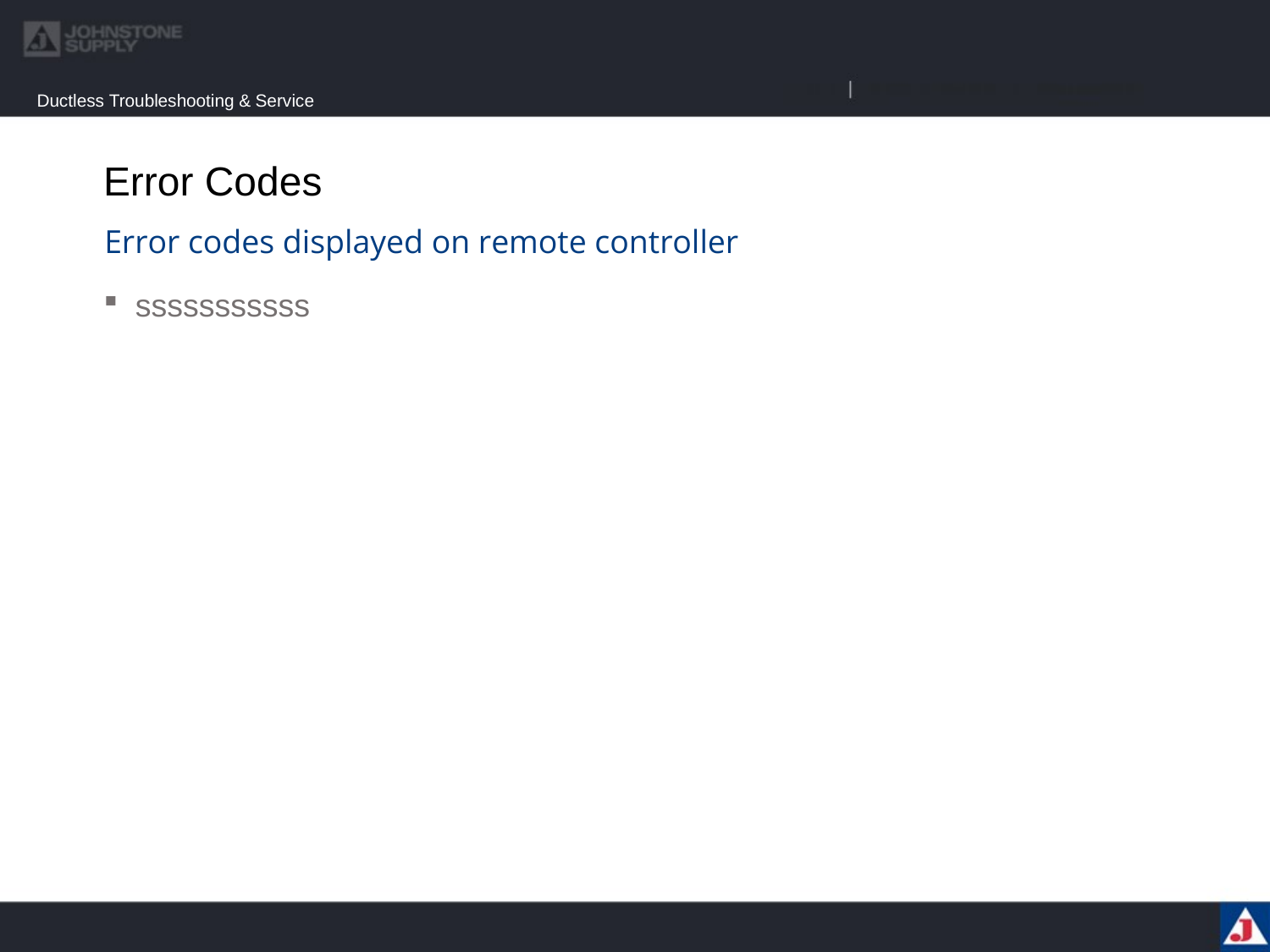

Ductless Troubleshooting & Service
# Error Codes
Error codes displayed on remote controller
sssssssssss